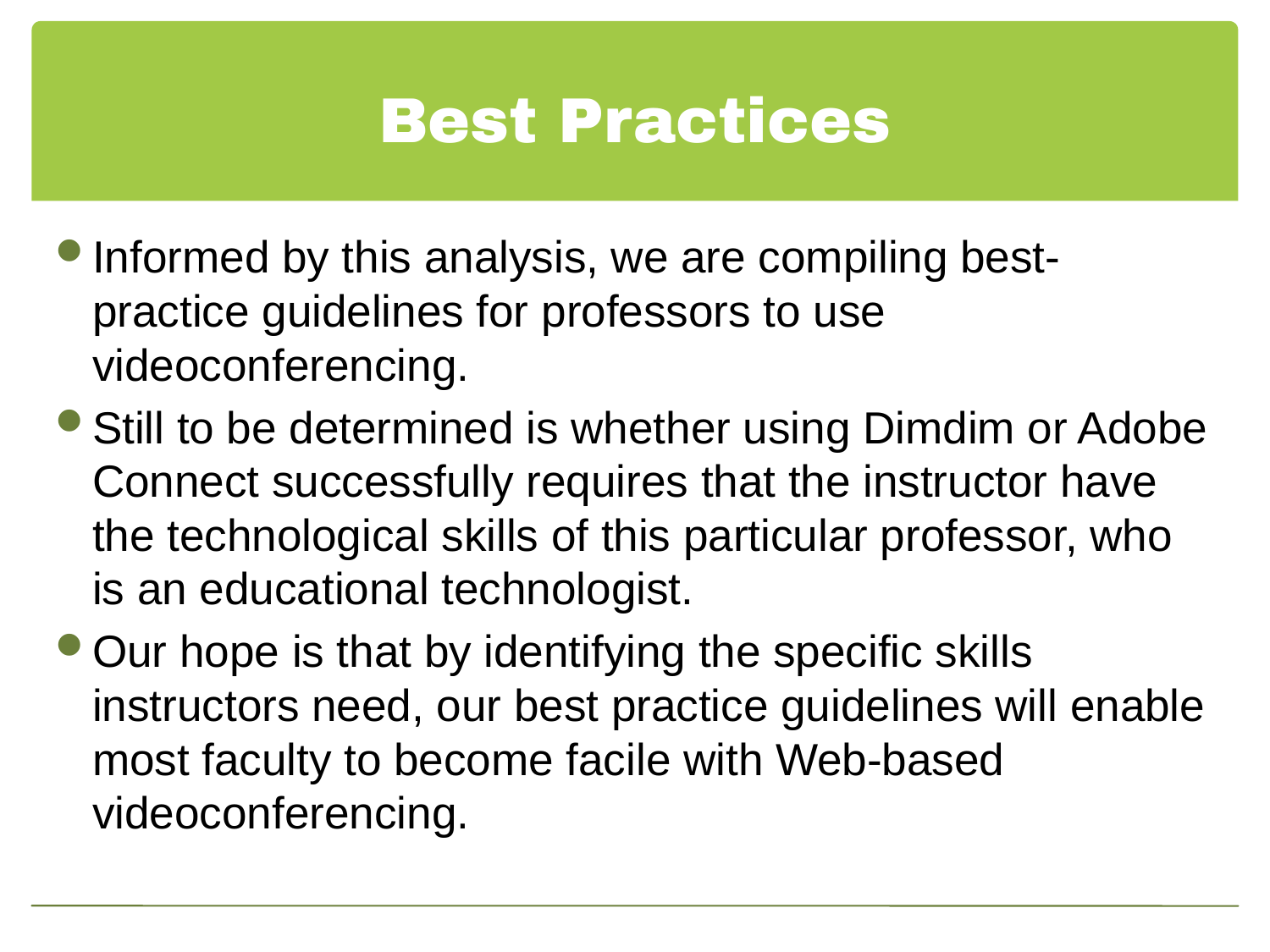

# Best Practices
Informed by this analysis, we are compiling best-practice guidelines for professors to use videoconferencing.
Still to be determined is whether using Dimdim or Adobe Connect successfully requires that the instructor have the technological skills of this particular professor, who is an educational technologist.
Our hope is that by identifying the specific skills instructors need, our best practice guidelines will enable most faculty to become facile with Web-based videoconferencing.